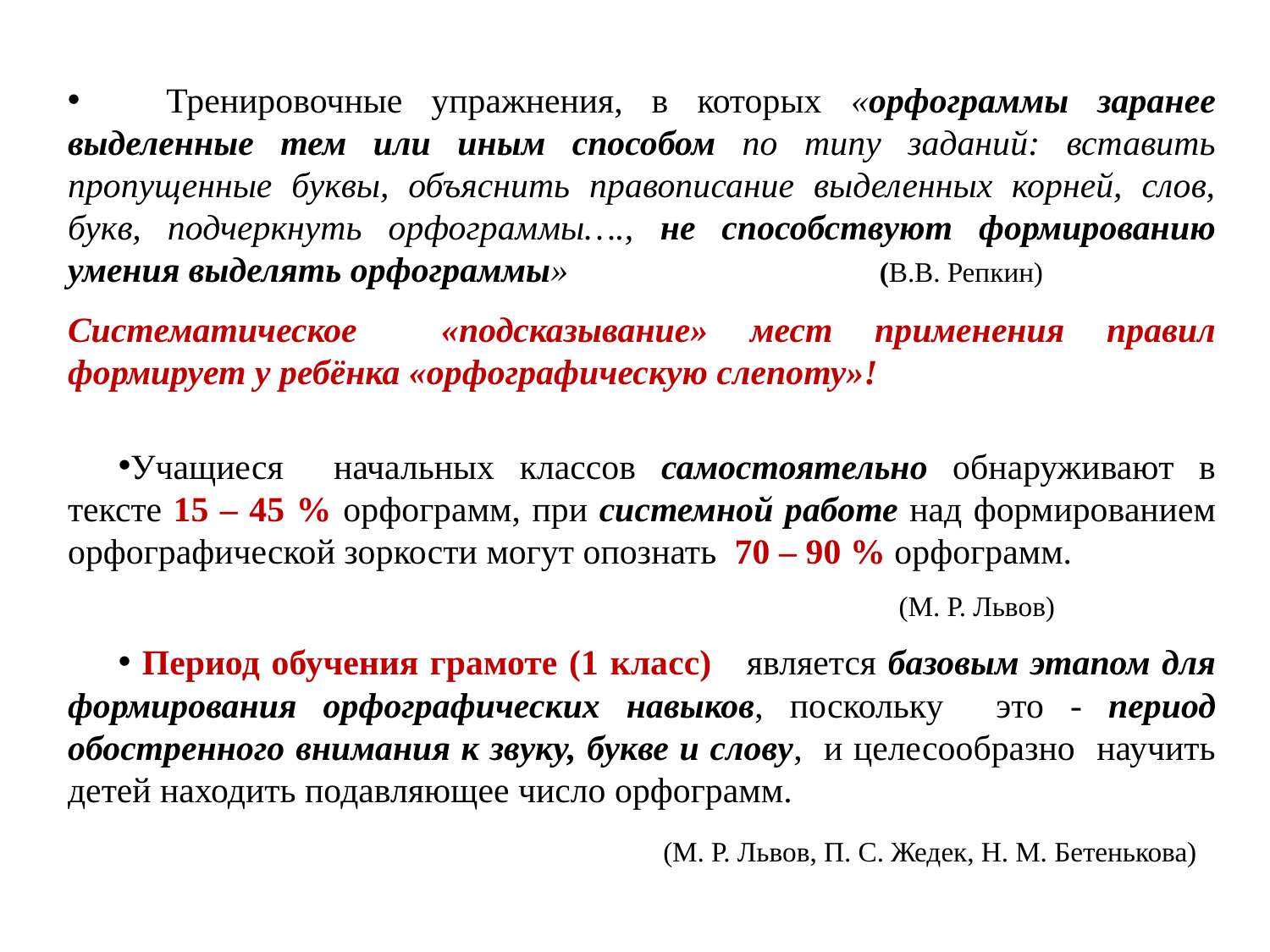

Тренировочные упражнения, в которых «орфограммы заранее выделенные тем или иным способом по типу заданий: вставить пропущенные буквы, объяснить правописание выделенных корней, слов, букв, подчеркнуть орфограммы…., не способствуют формированию умения выделять орфограммы»                                   (В.В. Репкин)
Систематическое  «подсказывание» мест применения правил формирует у ребёнка «орфографическую слепоту»!

Учащиеся  начальных классов самостоятельно обнаруживают в тексте 15 – 45 % орфограмм, при системной работе над формированием орфографической зоркости могут опознать  70 – 90 % орфограмм.
                                                                                                                       (М. Р. Львов)
 Период обучения грамоте (1 класс)   является базовым этапом для формирования орфографических навыков, поскольку  это - период обостренного внимания к звуку, букве и слову,  и целесообразно  научить детей находить подавляющее число орфограмм.
                                                                   (М. Р. Львов, П. С. Жедек, Н. М. Бетенькова)